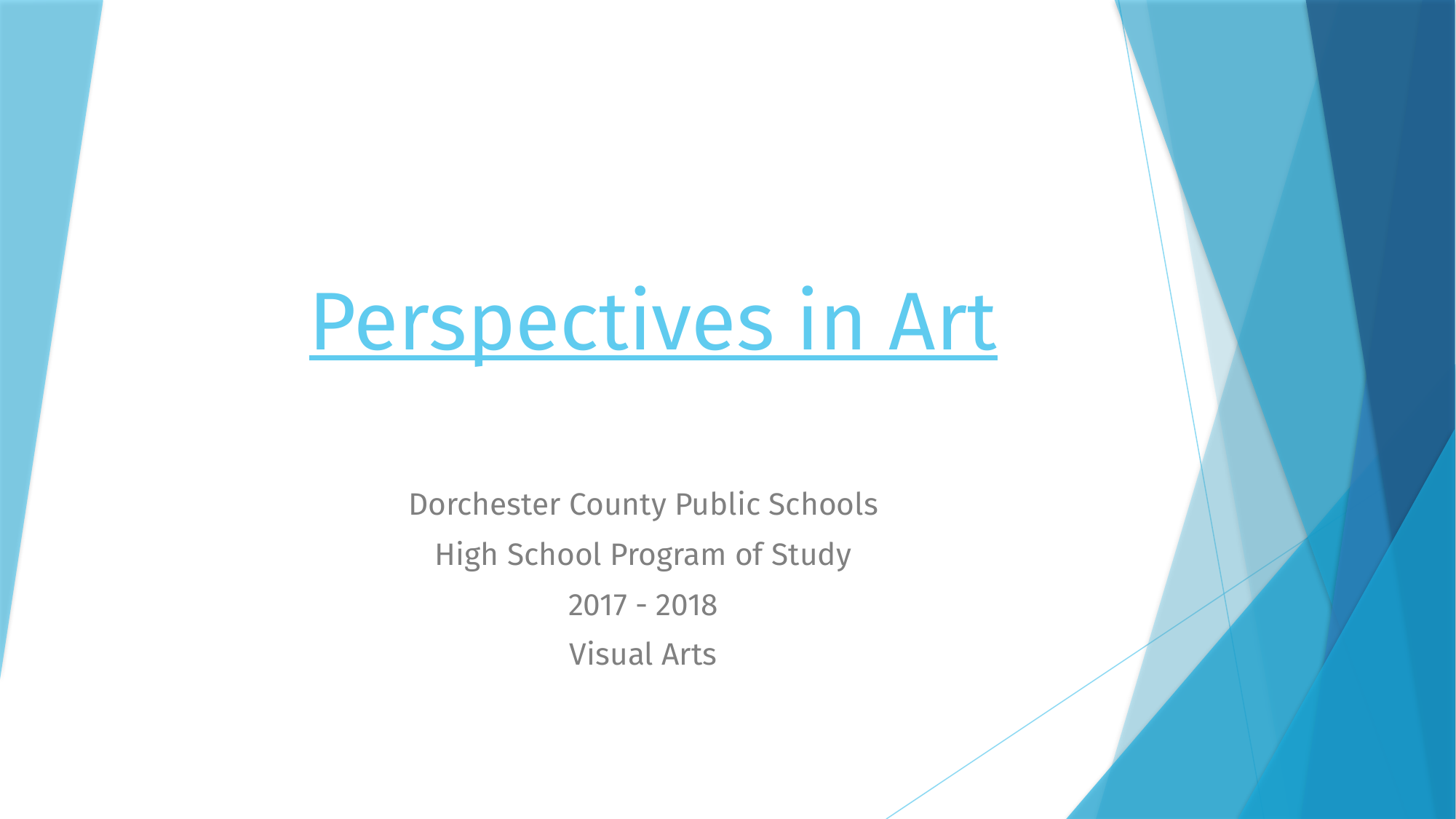

# Perspectives in Art
Dorchester County Public Schools
High School Program of Study
2017 - 2018
Visual Arts